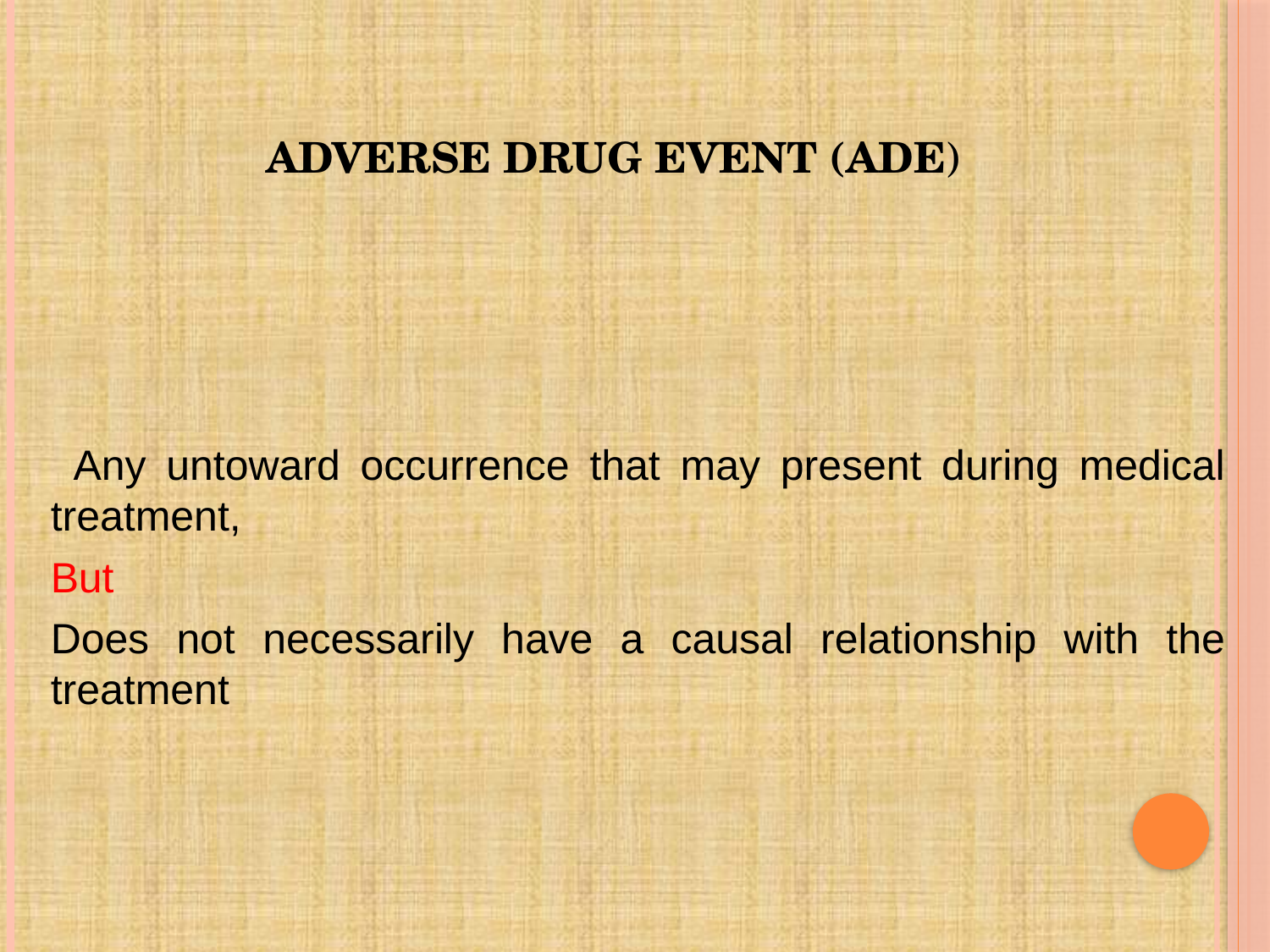

ADVERSE DRUG EVENT (ADE)

   Any untoward occurrence that may present during medical treatment,
	But
	Does not necessarily have a causal relationship with the treatment